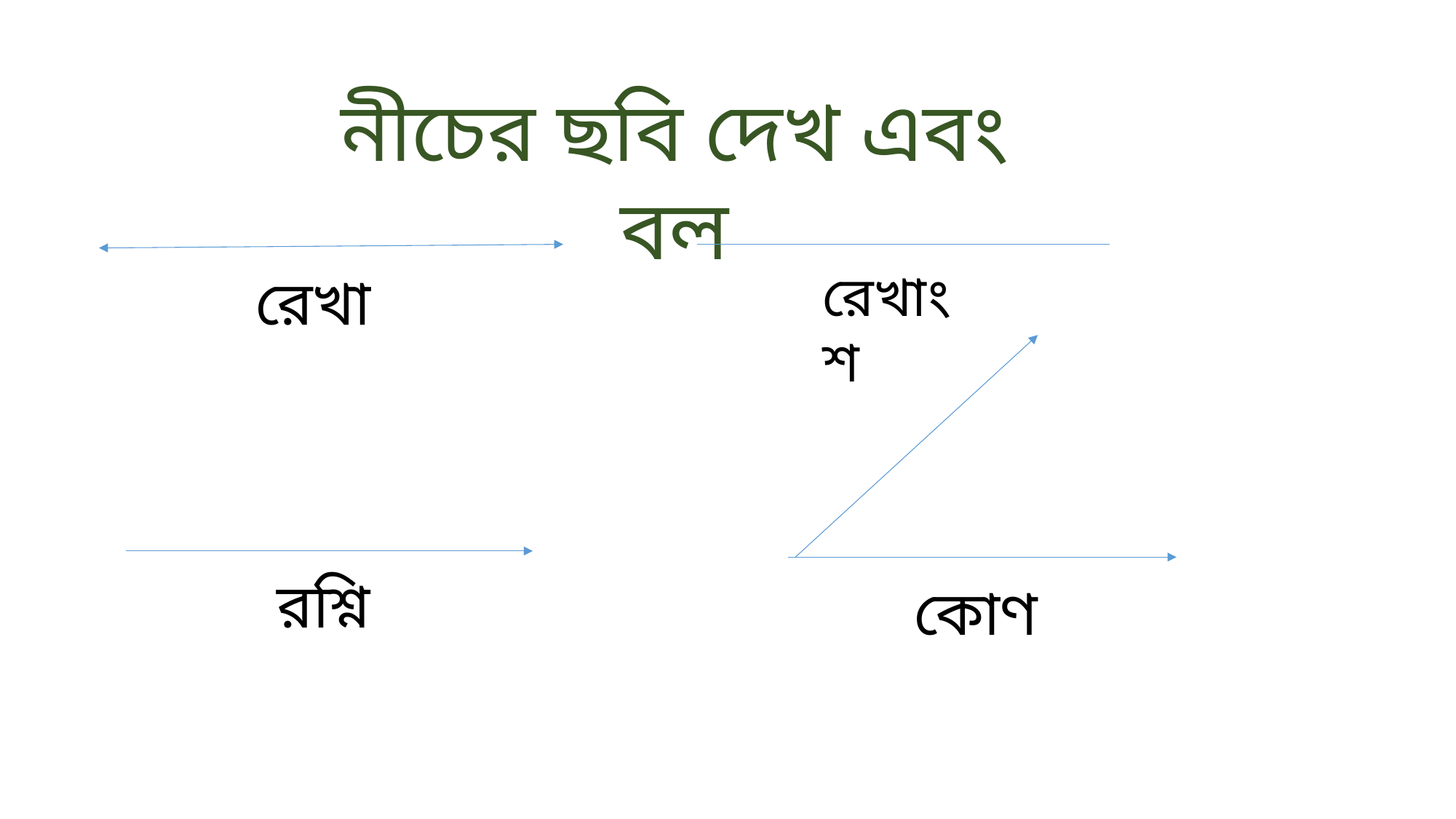

নীচের ছবি দেখ এবং বল
রেখাংশ
রেখা
রশ্নি
কোণ